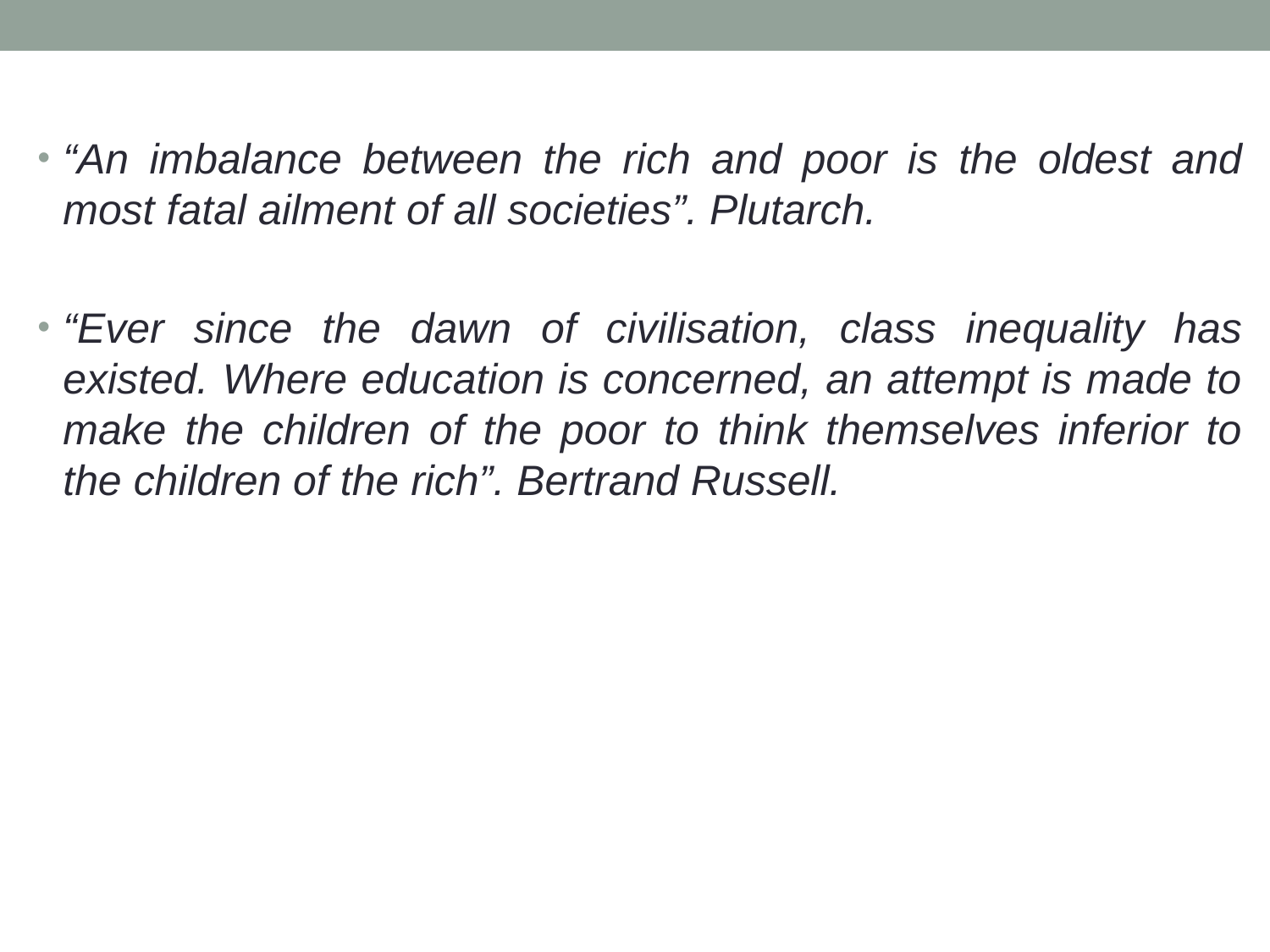

“An imbalance between the rich and poor is the oldest and most fatal ailment of all societies”. Plutarch.

“Ever since the dawn of civilisation, class inequality has existed. Where education is concerned, an attempt is made to make the children of the poor to think themselves inferior to the children of the rich”. Bertrand Russell.